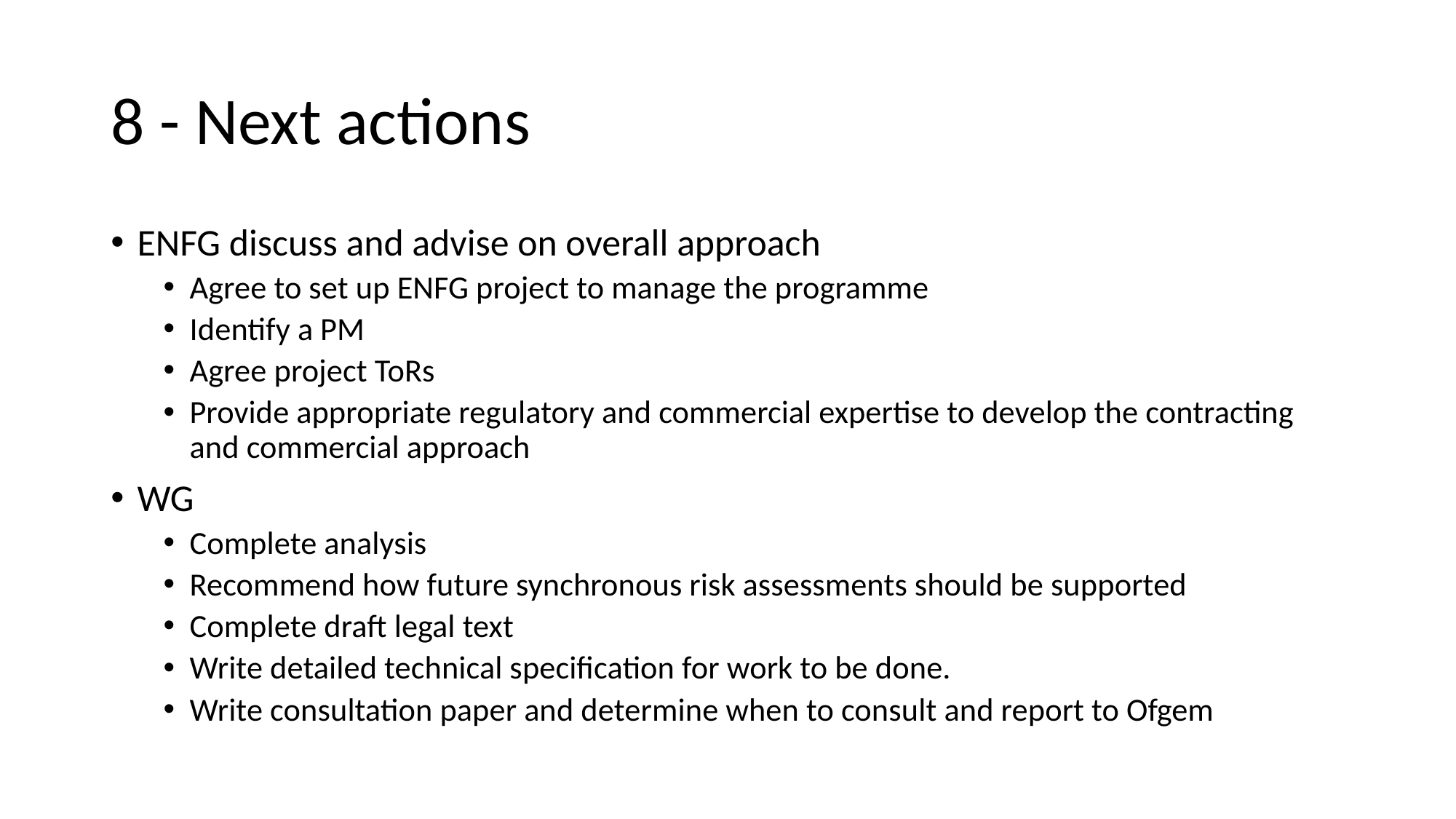

# 8 - Next actions
ENFG discuss and advise on overall approach
Agree to set up ENFG project to manage the programme
Identify a PM
Agree project ToRs
Provide appropriate regulatory and commercial expertise to develop the contracting and commercial approach
WG
Complete analysis
Recommend how future synchronous risk assessments should be supported
Complete draft legal text
Write detailed technical specification for work to be done.
Write consultation paper and determine when to consult and report to Ofgem